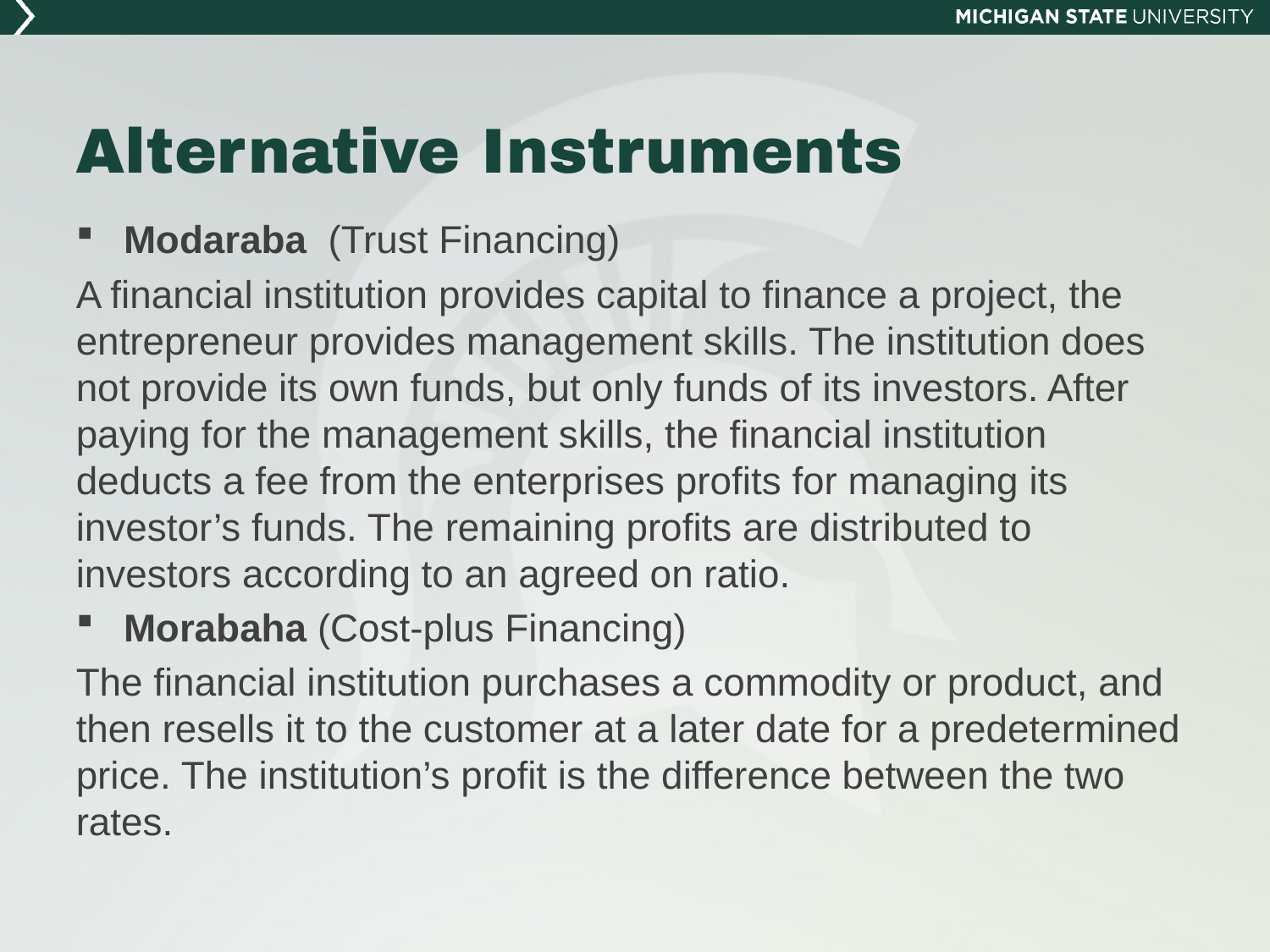

# Alternative Instruments
Modaraba  (Trust Financing)
A financial institution provides capital to finance a project, the entrepreneur provides management skills. The institution does not provide its own funds, but only funds of its investors. After paying for the management skills, the financial institution deducts a fee from the enterprises profits for managing its investor’s funds. The remaining profits are distributed to investors according to an agreed on ratio.
Morabaha (Cost-plus Financing)
The financial institution purchases a commodity or product, and then resells it to the customer at a later date for a predetermined price. The institution’s profit is the difference between the two rates.